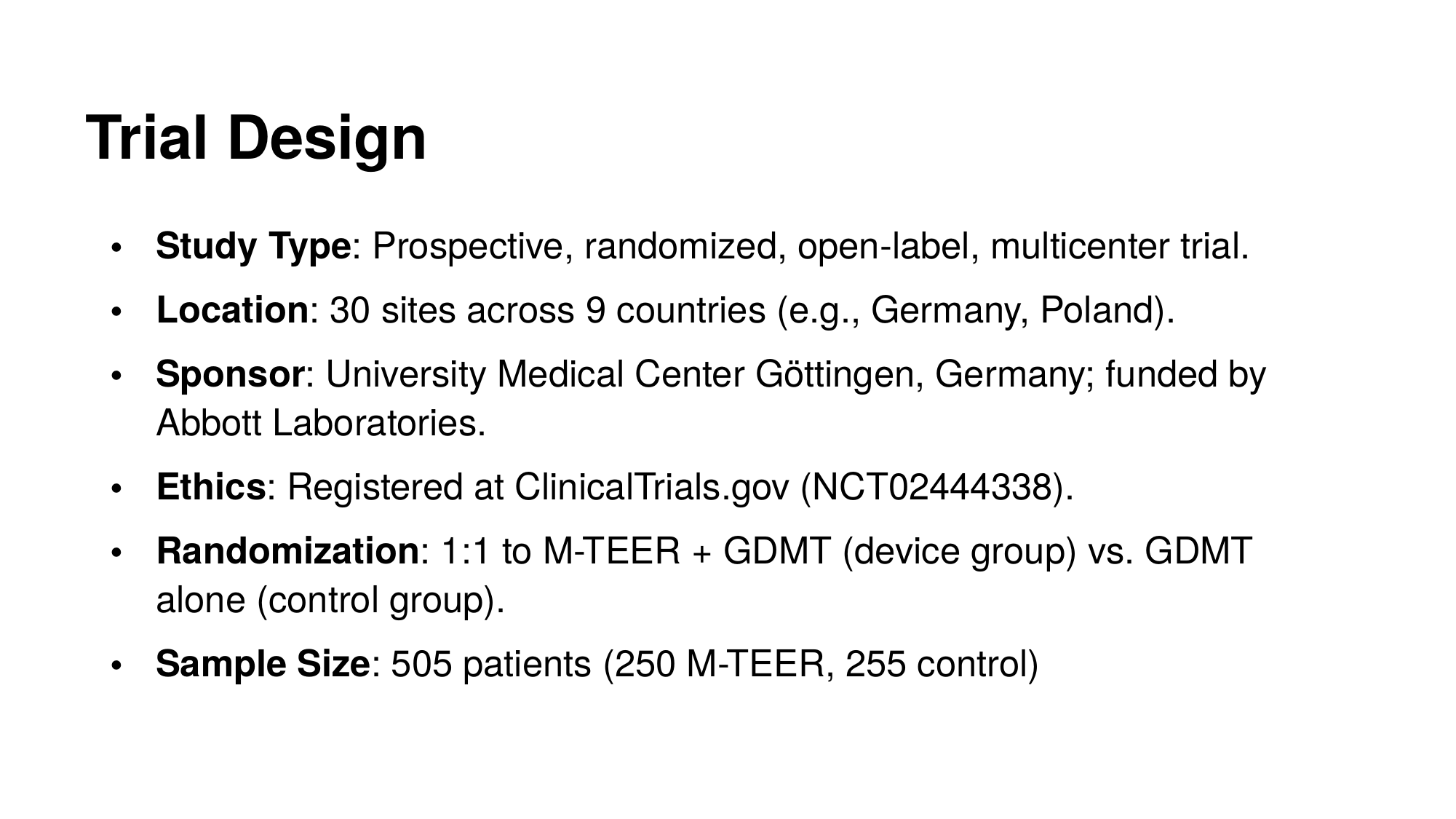

# Trial Design
Study Type: Prospective, randomized, open-label, multicenter trial.
Location: 30 sites across 9 countries (e.g., Germany, Poland).
Sponsor: University Medical Center Göttingen, Germany; funded by Abbott Laboratories.
Ethics: Registered at ClinicalTrials.gov (NCT02444338).
Randomization: 1:1 to M-TEER + GDMT (device group) vs. GDMT alone (control group).
Sample Size: 505 patients (250 M-TEER, 255 control)